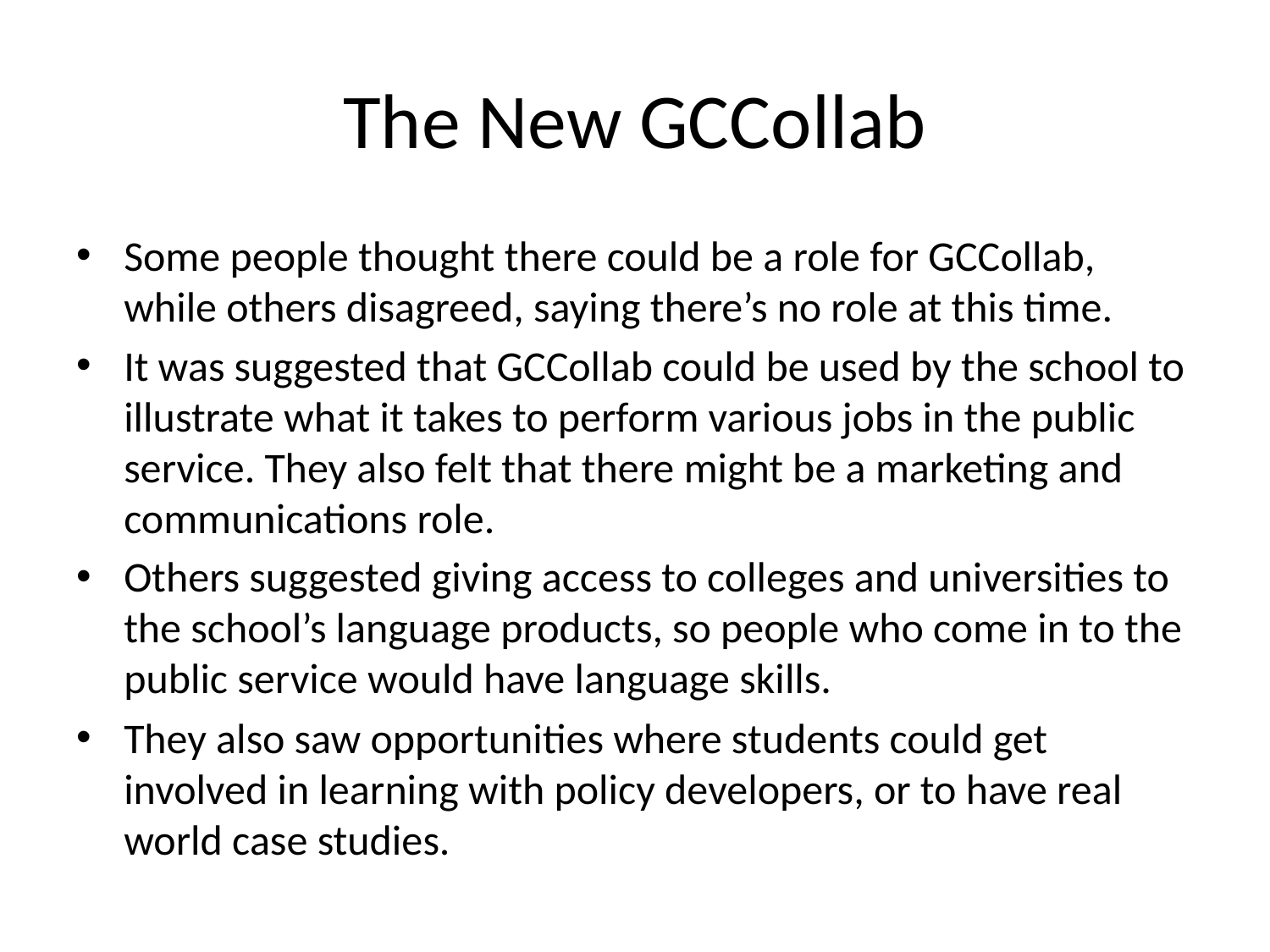

# The New GCCollab
Some people thought there could be a role for GCCollab, while others disagreed, saying there’s no role at this time.
It was suggested that GCCollab could be used by the school to illustrate what it takes to perform various jobs in the public service. They also felt that there might be a marketing and communications role.
Others suggested giving access to colleges and universities to the school’s language products, so people who come in to the public service would have language skills.
They also saw opportunities where students could get involved in learning with policy developers, or to have real world case studies.